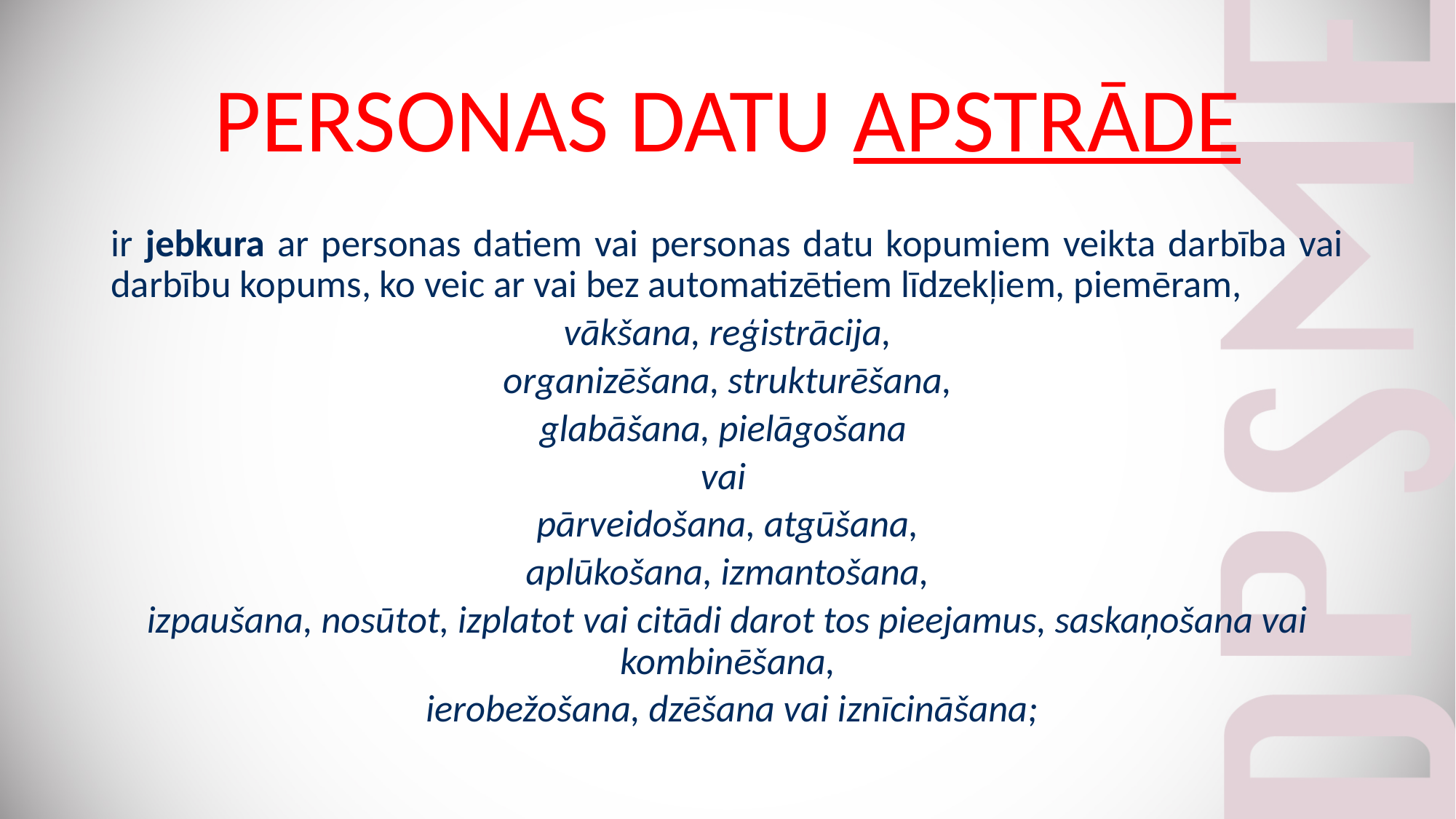

# PERSONAS DATU APSTRĀDE
ir jebkura ar personas datiem vai personas datu kopumiem veikta darbība vai darbību kopums, ko veic ar vai bez automatizētiem līdzekļiem, piemēram,
vākšana, reģistrācija,
 organizēšana, strukturēšana,
glabāšana, pielāgošana
vai
pārveidošana, atgūšana,
 aplūkošana, izmantošana,
izpaušana, nosūtot, izplatot vai citādi darot tos pieejamus, saskaņošana vai kombinēšana,
 ierobežošana, dzēšana vai iznīcināšana;